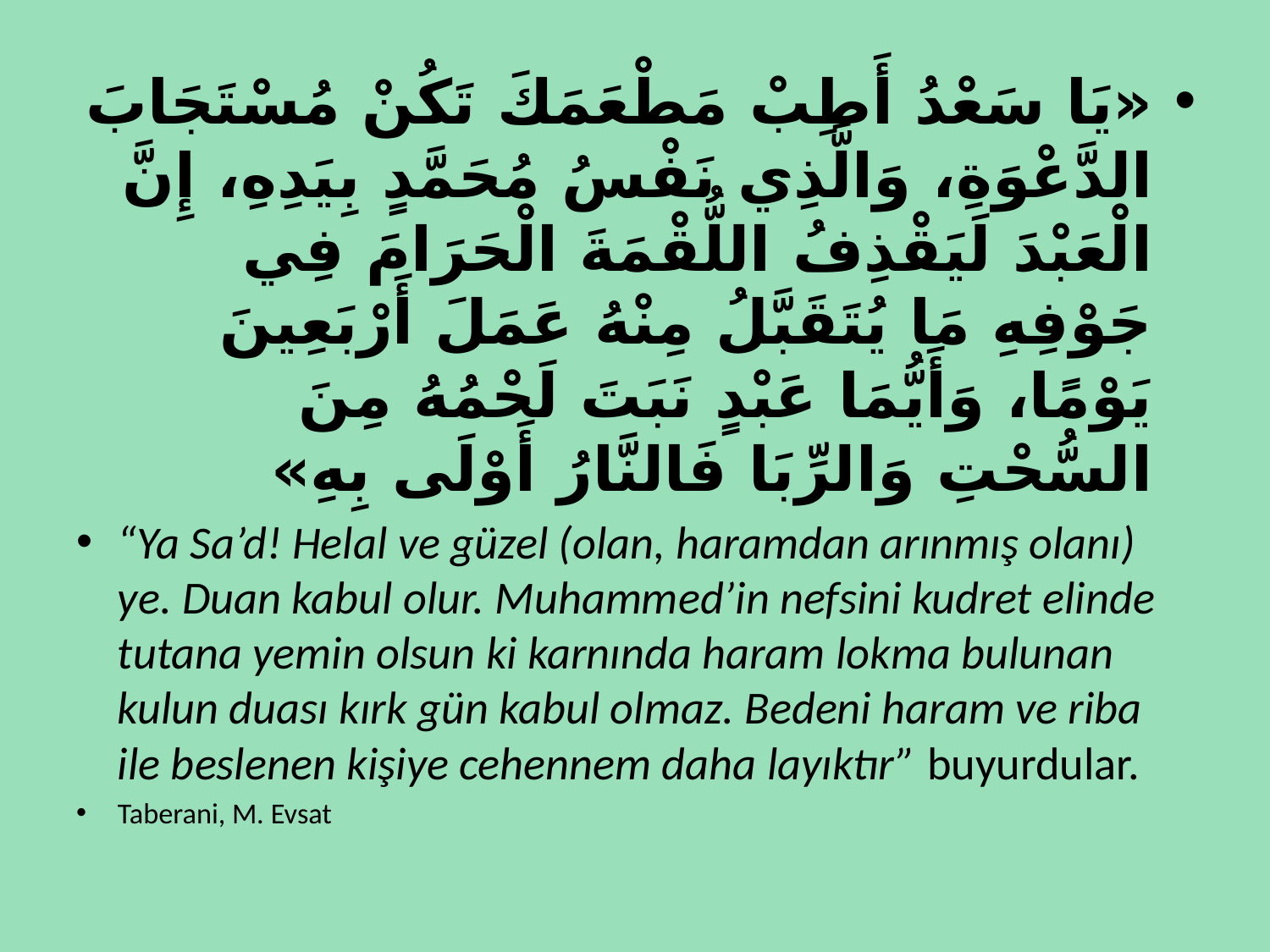

«يَا سَعْدُ أَطِبْ مَطْعَمَكَ تَكُنْ مُسْتَجَابَ الدَّعْوَةِ، وَالَّذِي نَفْسُ مُحَمَّدٍ بِيَدِهِ، إِنَّ الْعَبْدَ لَيَقْذِفُ اللُّقْمَةَ الْحَرَامَ فِي جَوْفِهِ مَا يُتَقَبَّلُ مِنْهُ عَمَلَ أَرْبَعِينَ يَوْمًا، وَأَيُّمَا عَبْدٍ نَبَتَ لَحْمُهُ مِنَ السُّحْتِ وَالرِّبَا فَالنَّارُ أَوْلَى بِهِ»
“Ya Sa’d! Helal ve güzel (olan, haramdan arınmış olanı) ye. Duan kabul olur. Muhammed’in nefsini kudret elinde tutana yemin olsun ki karnında haram lokma bulunan kulun duası kırk gün kabul olmaz. Bedeni haram ve riba ile beslenen kişiye cehennem daha layıktır” buyurdular.
Taberani, M. Evsat